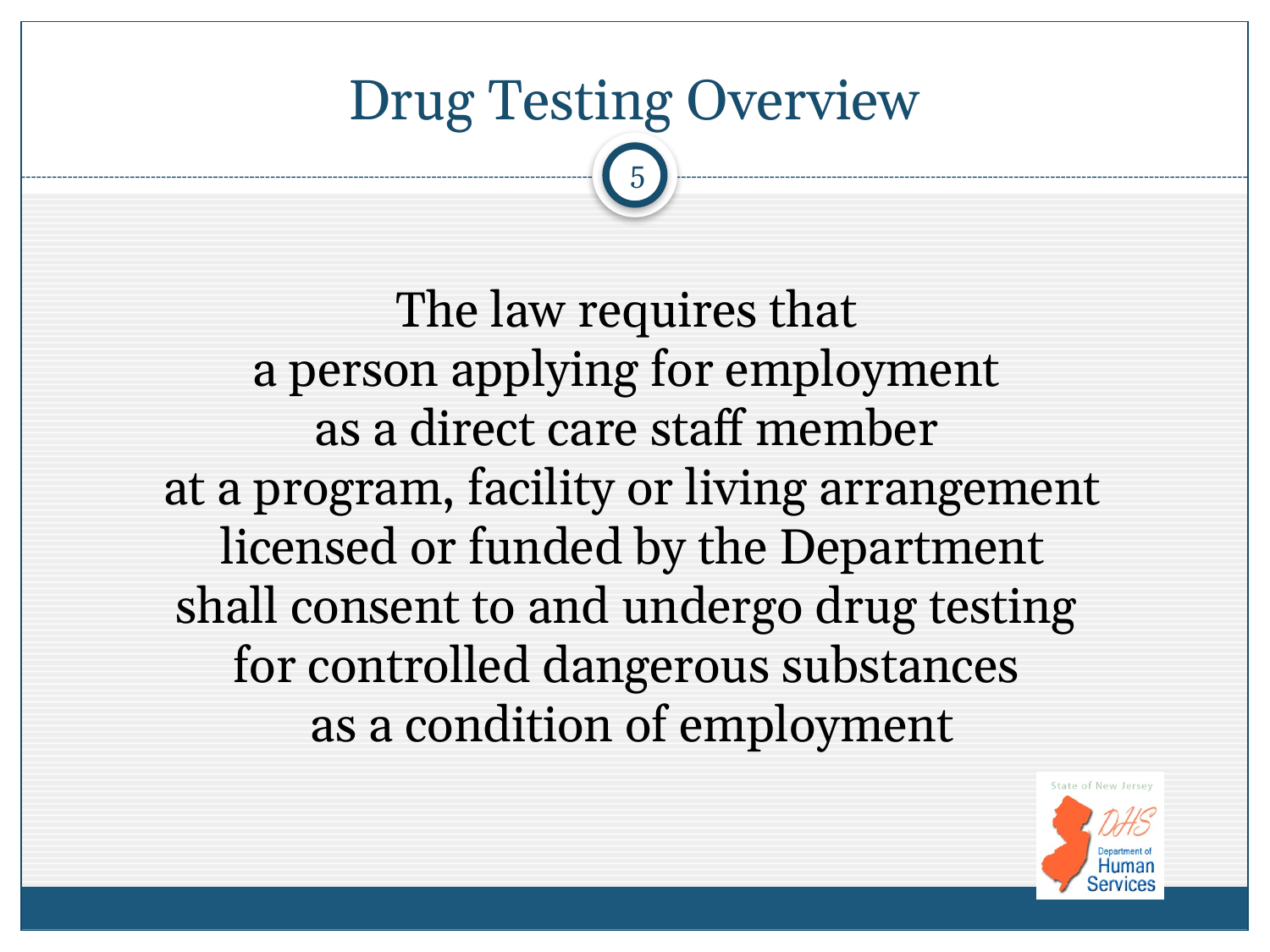

# Drug Testing Overview
5

The law requires that
a person applying for employment
as a direct care staff member
at a program, facility or living arrangement
 licensed or funded by the Department
shall consent to and undergo drug testing
for controlled dangerous substances
as a condition of employment